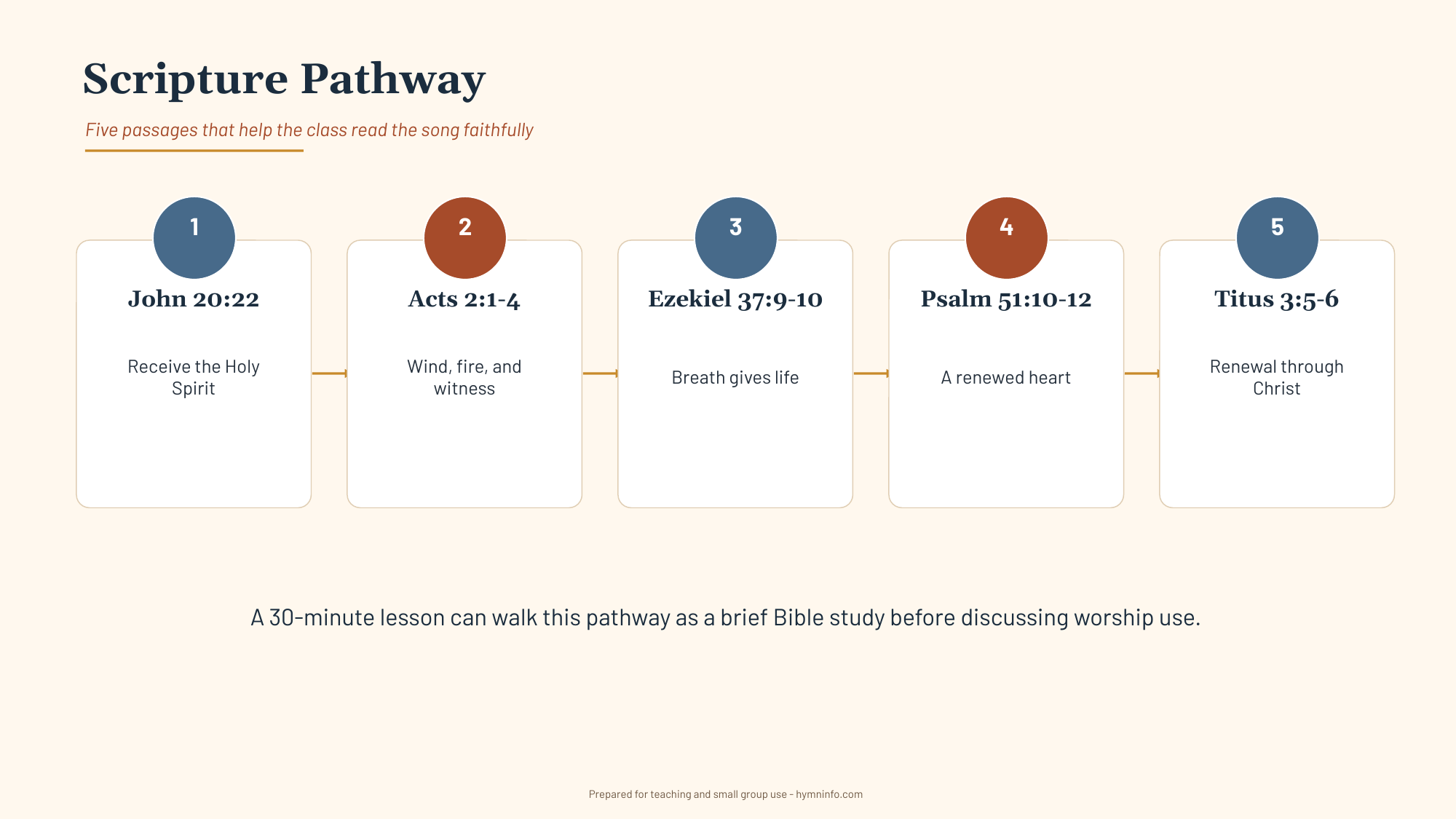

Scripture Pathway
Five passages that help the class read the song faithfully

1
2
3
4
5

John 20:22
Acts 2:1-4
Ezekiel 37:9-10
Psalm 51:10-12
Titus 3:5-6
Receive the Holy Spirit
Wind, fire, and witness
Breath gives life
A renewed heart
Renewal through Christ

A 30-minute lesson can walk this pathway as a brief Bible study before discussing worship use.
Prepared for teaching and small group use - hymninfo.com